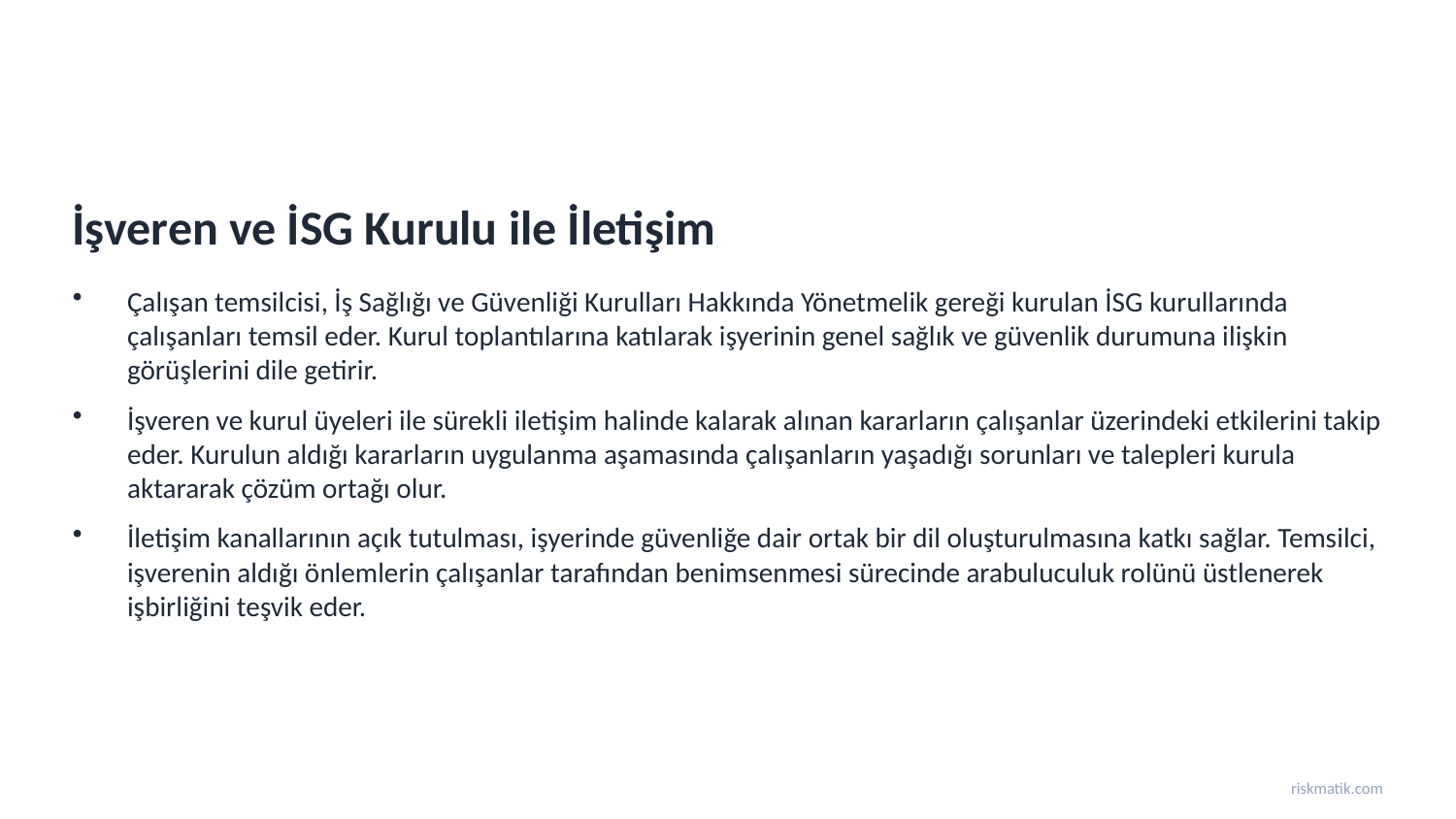

İşveren ve İSG Kurulu ile İletişim
Çalışan temsilcisi, İş Sağlığı ve Güvenliği Kurulları Hakkında Yönetmelik gereği kurulan İSG kurullarında çalışanları temsil eder. Kurul toplantılarına katılarak işyerinin genel sağlık ve güvenlik durumuna ilişkin görüşlerini dile getirir.
İşveren ve kurul üyeleri ile sürekli iletişim halinde kalarak alınan kararların çalışanlar üzerindeki etkilerini takip eder. Kurulun aldığı kararların uygulanma aşamasında çalışanların yaşadığı sorunları ve talepleri kurula aktararak çözüm ortağı olur.
İletişim kanallarının açık tutulması, işyerinde güvenliğe dair ortak bir dil oluşturulmasına katkı sağlar. Temsilci, işverenin aldığı önlemlerin çalışanlar tarafından benimsenmesi sürecinde arabuluculuk rolünü üstlenerek işbirliğini teşvik eder.
riskmatik.com